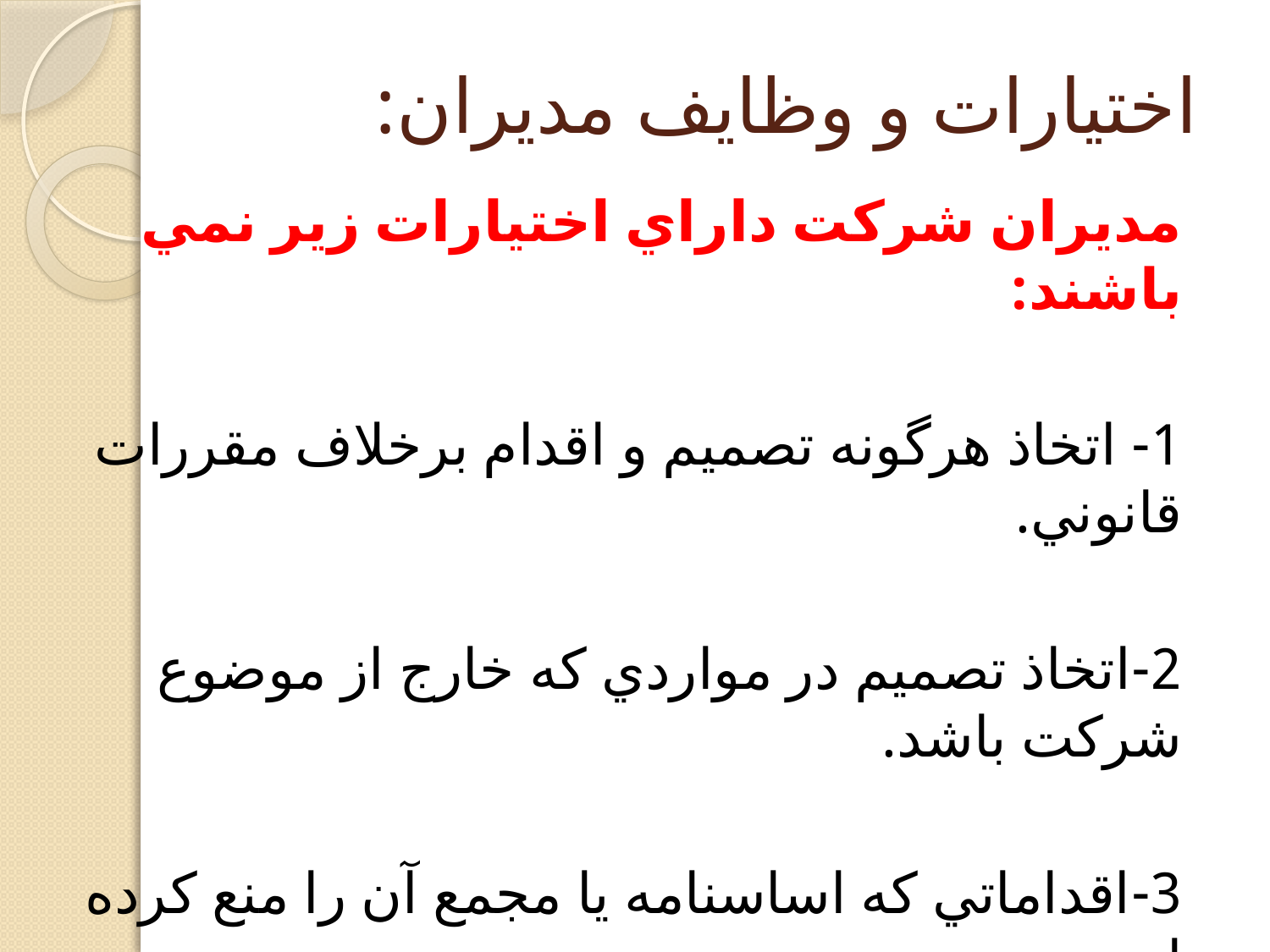

# اختيارات و وظايف مديران:
مديران شركت داراي اختيارات زير نمي باشند:

1- اتخاذ هرگونه تصميم و اقدام برخلاف مقررات قانوني.

2-اتخاذ تصميم در مواردي كه خارج از موضوع شركت باشد.

3-اقداماتي كه اساسنامه يا مجمع آن را منع كرده است.